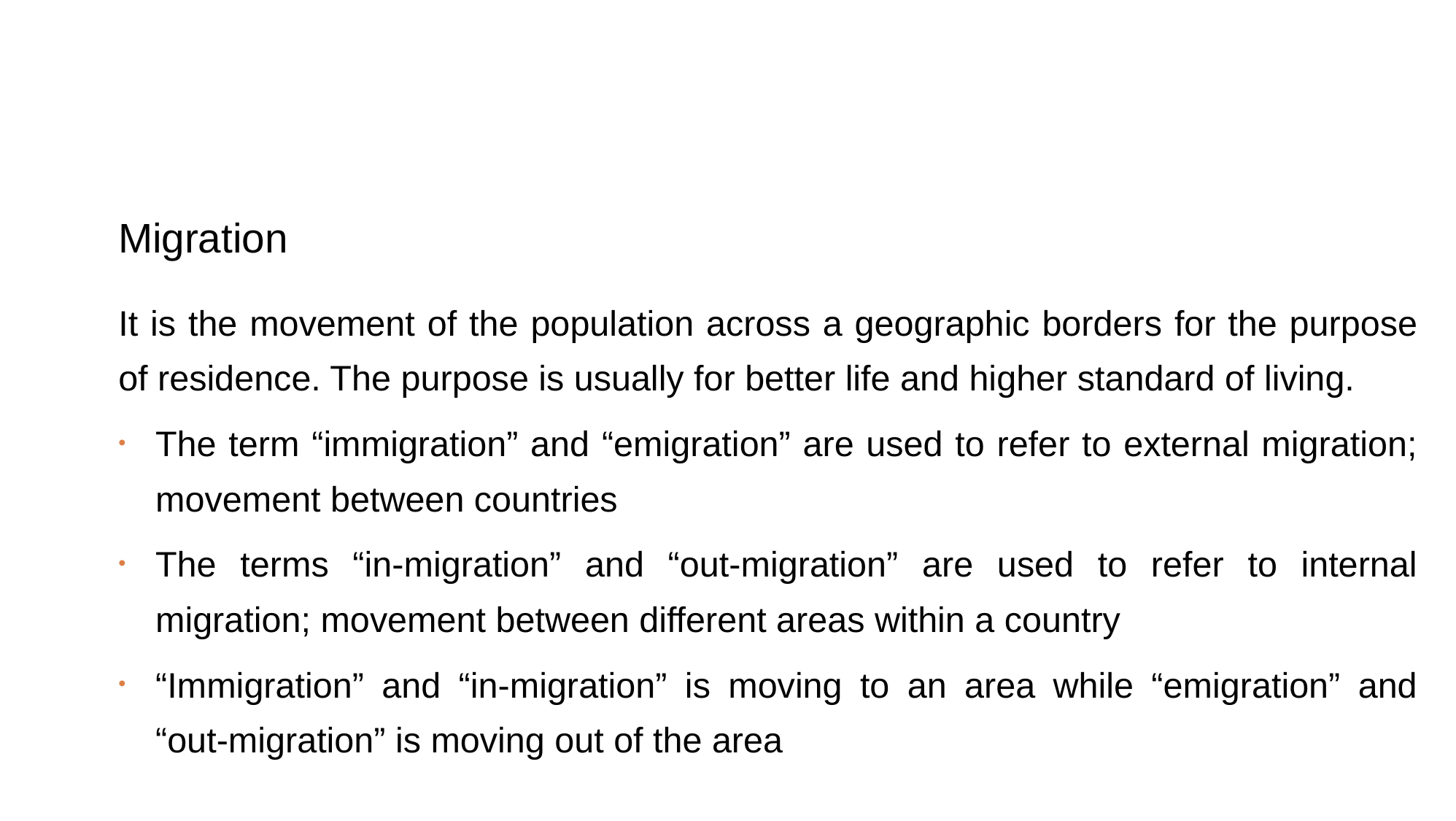

Migration
It is the movement of the population across a geographic borders for the purpose of residence. The purpose is usually for better life and higher standard of living.
The term “immigration” and “emigration” are used to refer to external migration; movement between countries
The terms “in-migration” and “out-migration” are used to refer to internal migration; movement between different areas within a country
“Immigration” and “in-migration” is moving to an area while “emigration” and “out-migration” is moving out of the area